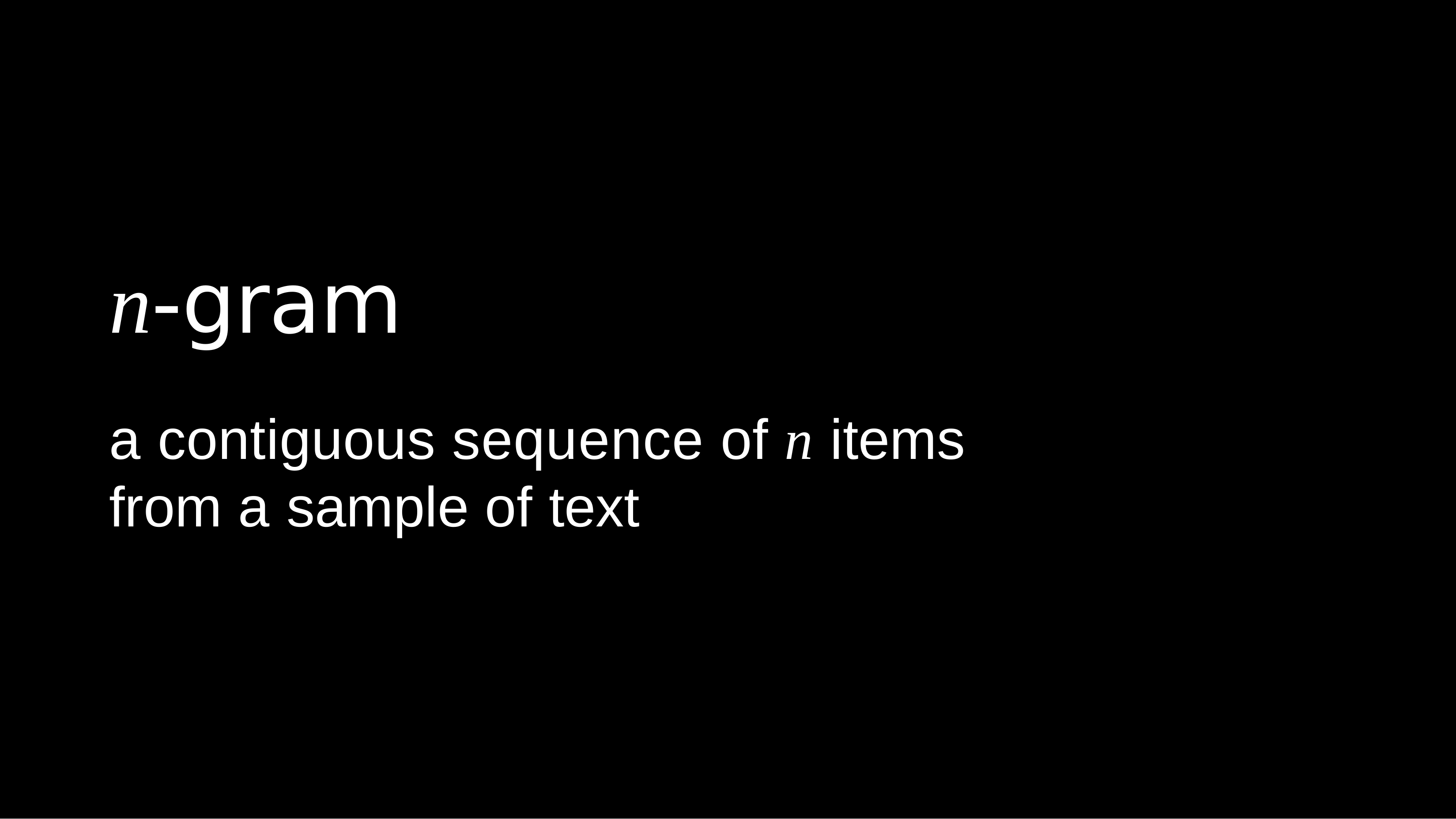

n-gram
a contiguous sequence of n items from a sample of text